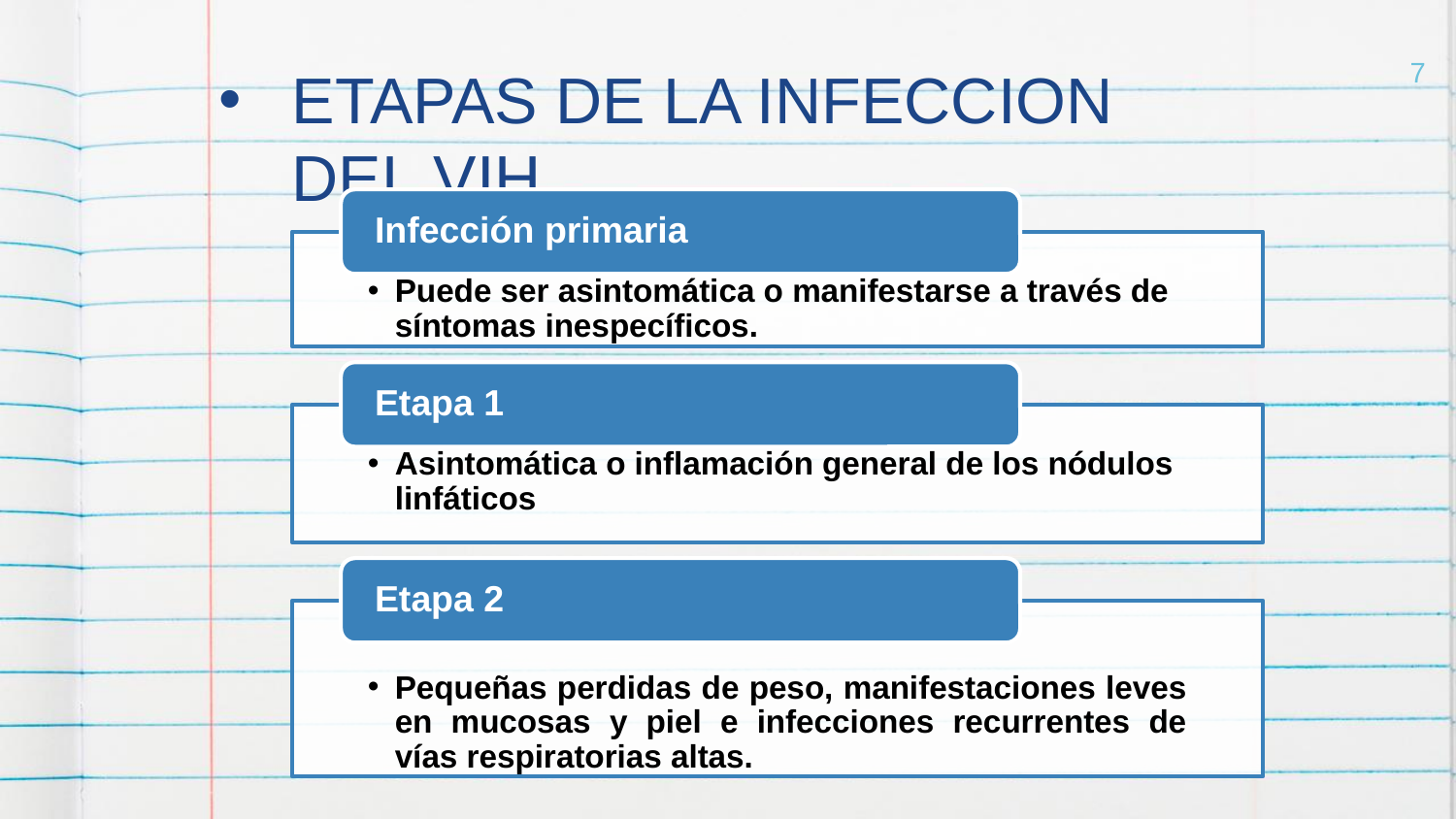

7
ETAPAS DE LA INFECCION DEL VIH
Puede ser asintomática o manifestarse a través de síntomas inespecíficos.
Infección primaria
Asintomática o inflamación general de los nódulos linfáticos

Etapa 1

Pequeñas perdidas de peso, manifestaciones leves en mucosas y piel e infecciones recurrentes de vías respiratorias altas.
Etapa 2